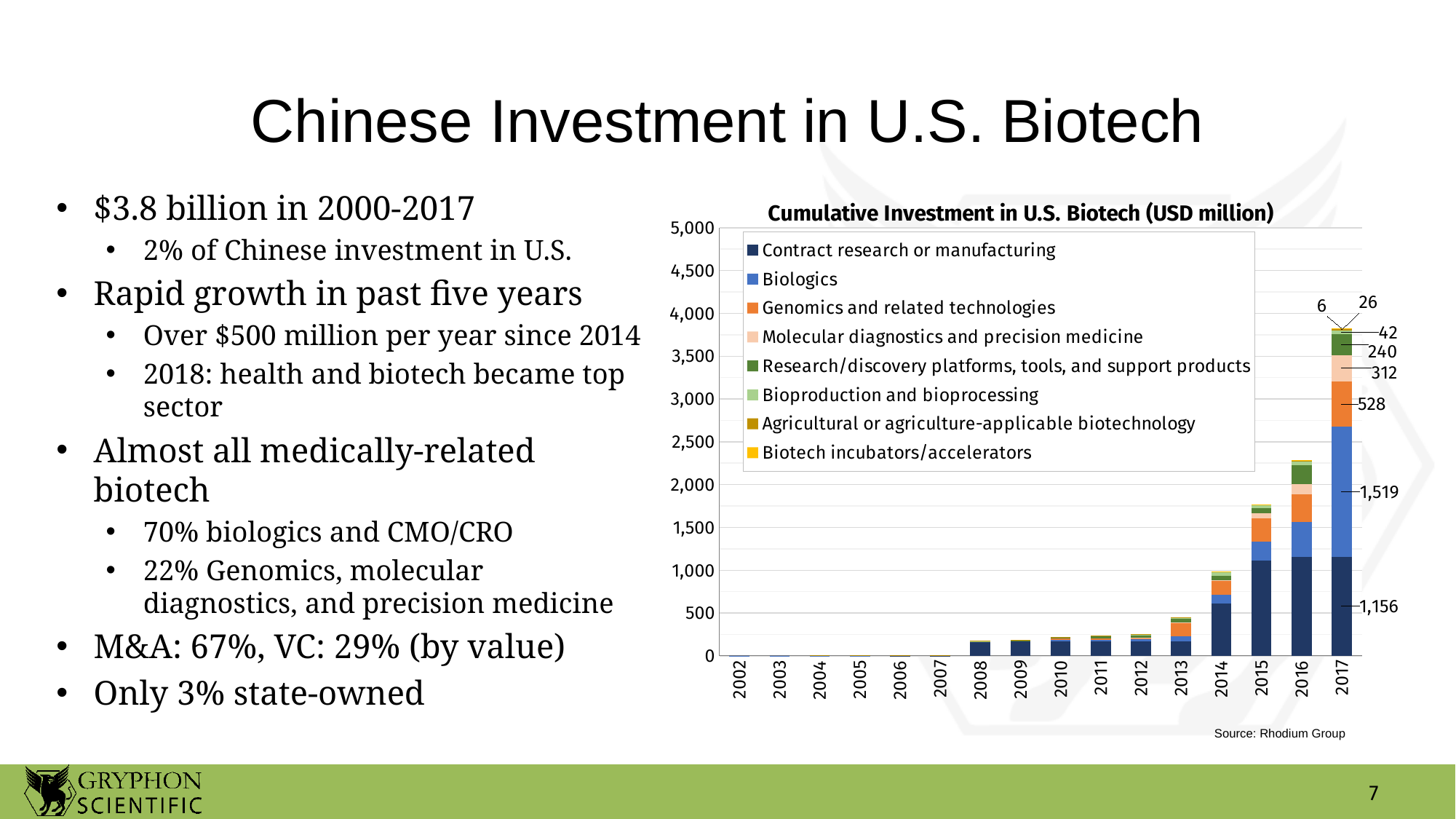

# Chinese Investment in U.S. Biotech
$3.8 billion in 2000-2017
2% of Chinese investment in U.S.
Rapid growth in past five years
Over $500 million per year since 2014
2018: health and biotech became top sector
Almost all medically-related biotech
70% biologics and CMO/CRO
22% Genomics, molecular diagnostics, and precision medicine
M&A: 67%, VC: 29% (by value)
Only 3% state-owned

### Chart: Cumulative Investment in U.S. Biotech (USD million)

| Category | Contract research or manufacturing | Biologics | Genomics and related technologies | Molecular diagnostics and precision medicine | Research/discovery platforms, tools, and support products | Bioproduction and bioprocessing | Agricultural or agriculture-applicable biotechnology | Biotech incubators/accelerators |
|---|---|---|---|---|---|---|---|---|
| 2002 | 0.0 | 1.364285714285714 | 0.0 | 0.0 | 0.0 | 0.0 | 0.0 | 0.0 |
| 2003 | 0.0 | 1.364285714285714 | 0.0 | 0.0 | 0.0 | 0.0 | 0.0 | 0.0 |
| 2004 | 0.0 | 2.85043956043956 | 0.0 | 0.0 | 0.0 | 0.0 | 1.0 | 0.0 |
| 2005 | 0.0 | 2.85043956043956 | 0.0 | 0.0 | 0.0 | 0.0 | 1.0 | 0.0 |
| 2006 | 1.0 | 4.225439560439557 | 0.0 | 0.0 | 0.0 | 0.0 | 1.0 | 0.0 |
| 2007 | 1.0 | 6.725439560439557 | 0.0 | 0.0 | 0.0 | 1.0 | 1.0 | 0.0 |
| 2008 | 164.0 | 6.725439560439557 | 0.0 | 0.0 | 1.0 | 1.0 | 1.0 | 0.0 |
| 2009 | 166.0 | 10.39210622710624 | 0.0 | 0.0 | 3.0 | 3.8 | 1.0 | 0.0 |
| 2010 | 166.0 | 23.39210622710621 | 12.265 | 0.0 | 11.0 | 8.3 | 1.0 | 0.0 |
| 2011 | 166.0 | 24.39210622710621 | 12.265 | 0.0 | 23.0 | 8.3 | 2.0 | 0.0 |
| 2012 | 166.0 | 33.0737728937729 | 12.265 | 4.123333333333333 | 23.0 | 16.27142857142857 | 2.0 | 0.0 |
| 2013 | 166.0 | 63.6437728937729 | 150.521 | 8.786666666666665 | 44.02444444444441 | 16.8047619047619 | 3.0 | 0.0 |
| 2014 | 609.8333333333333 | 100.6773464621563 | 161.5648095238095 | 12.78666666666667 | 53.05777777777777 | 41.82698412698413 | 3.0 | 1.0 |
| 2015 | 1116.033333333333 | 219.1015888863988 | 271.7198095238096 | 58.62916666666663 | 58.74111111111111 | 41.82698412698413 | 4.0 | 1.0 |
| 2016 | 1156.033333333333 | 410.7714301562398 | 316.7640952380953 | 118.9005 | 225.8111111111111 | 41.82698412698413 | 19.0 | 1.0 |
| 2017 | 1156.033333333333 | 1518.50191966673 | 528.2090952380958 | 312.1798015873017 | 239.9446338383838 | 41.82698412698413 | 25.85714285714285 | 6.0 |
Source: Rhodium Group
7